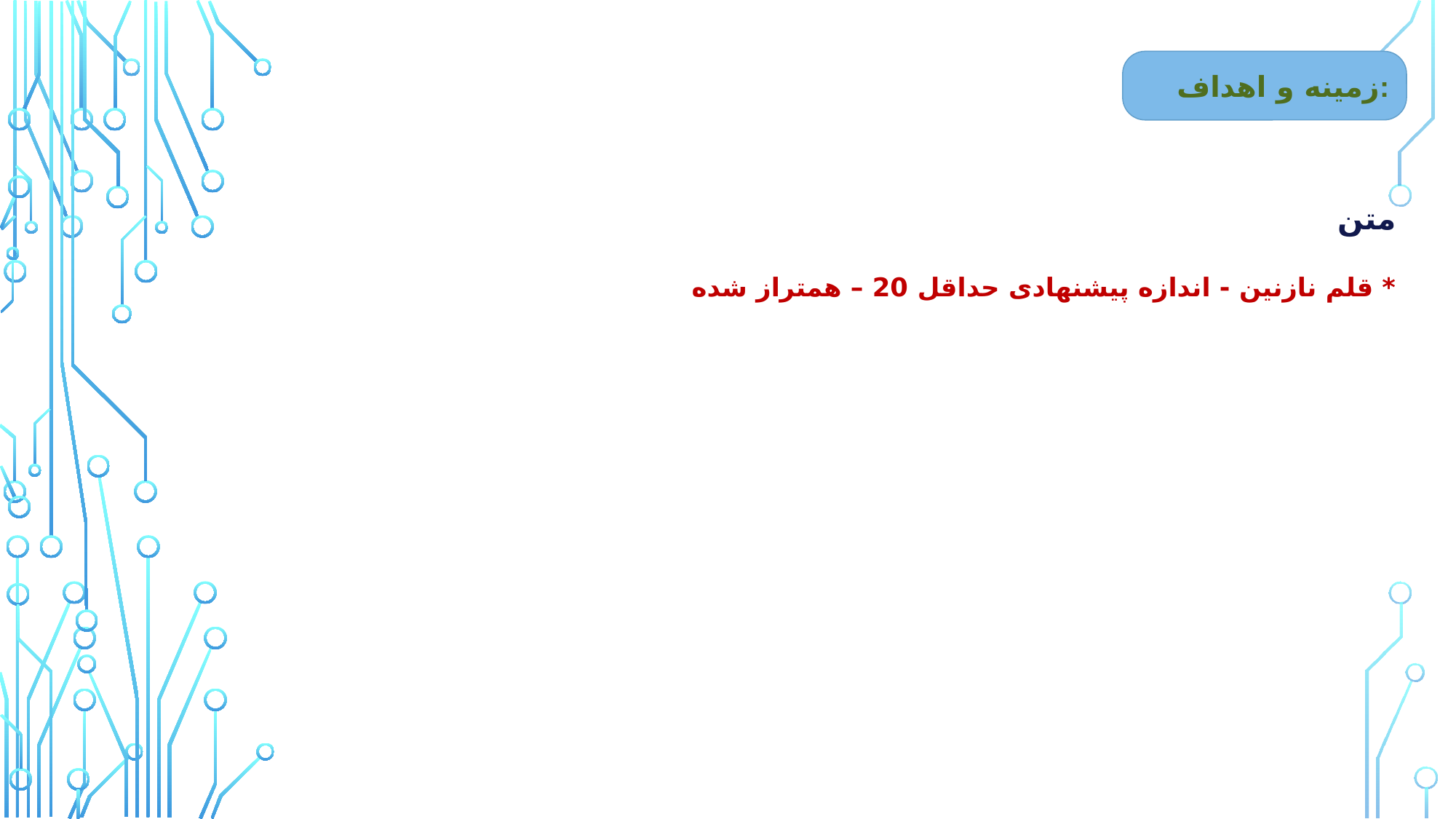

زمینه و اهداف:
متن
* قلم نازنین - اندازه پیشنهادی حداقل 20 – همتراز شده
2